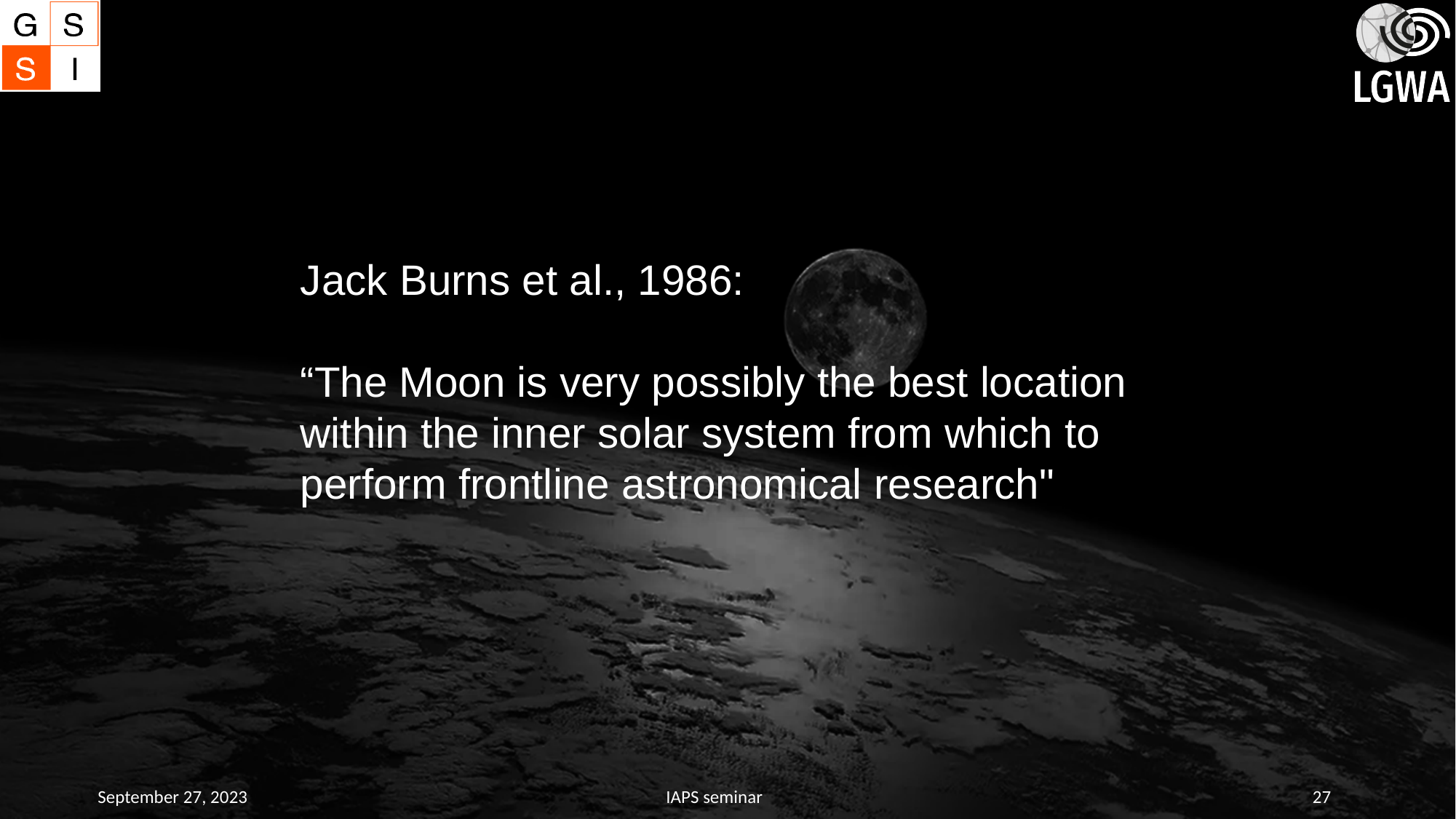

Jack Burns et al., 1986:

“The Moon is very possibly the best location within the inner solar system from which to perform frontline astronomical research"
September 27, 2023
IAPS seminar
27